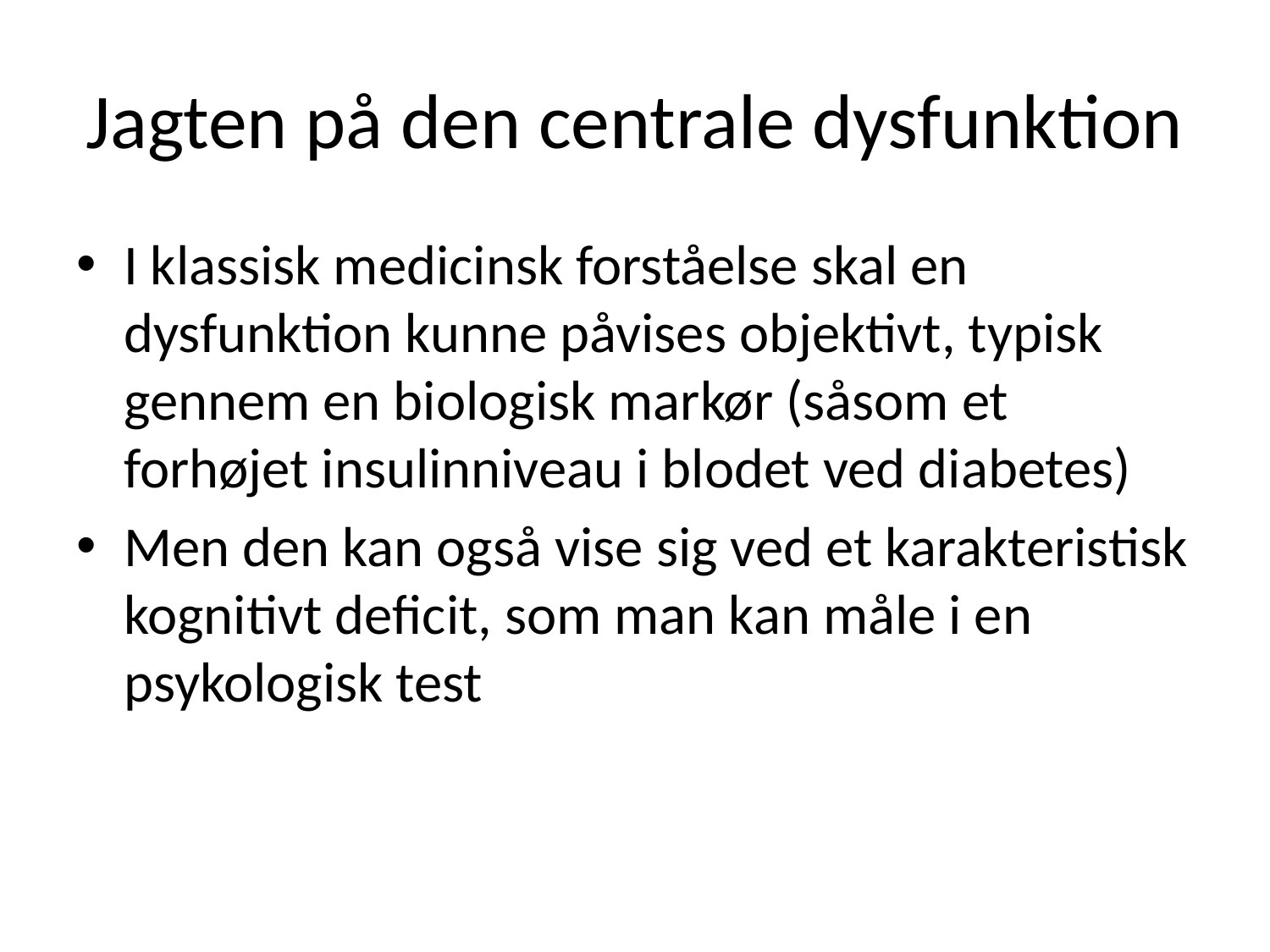

# Jagten på den centrale dysfunktion
I klassisk medicinsk forståelse skal en dysfunktion kunne påvises objektivt, typisk gennem en biologisk markør (såsom et forhøjet insulinniveau i blodet ved diabetes)
Men den kan også vise sig ved et karakteristisk kognitivt deficit, som man kan måle i en psykologisk test